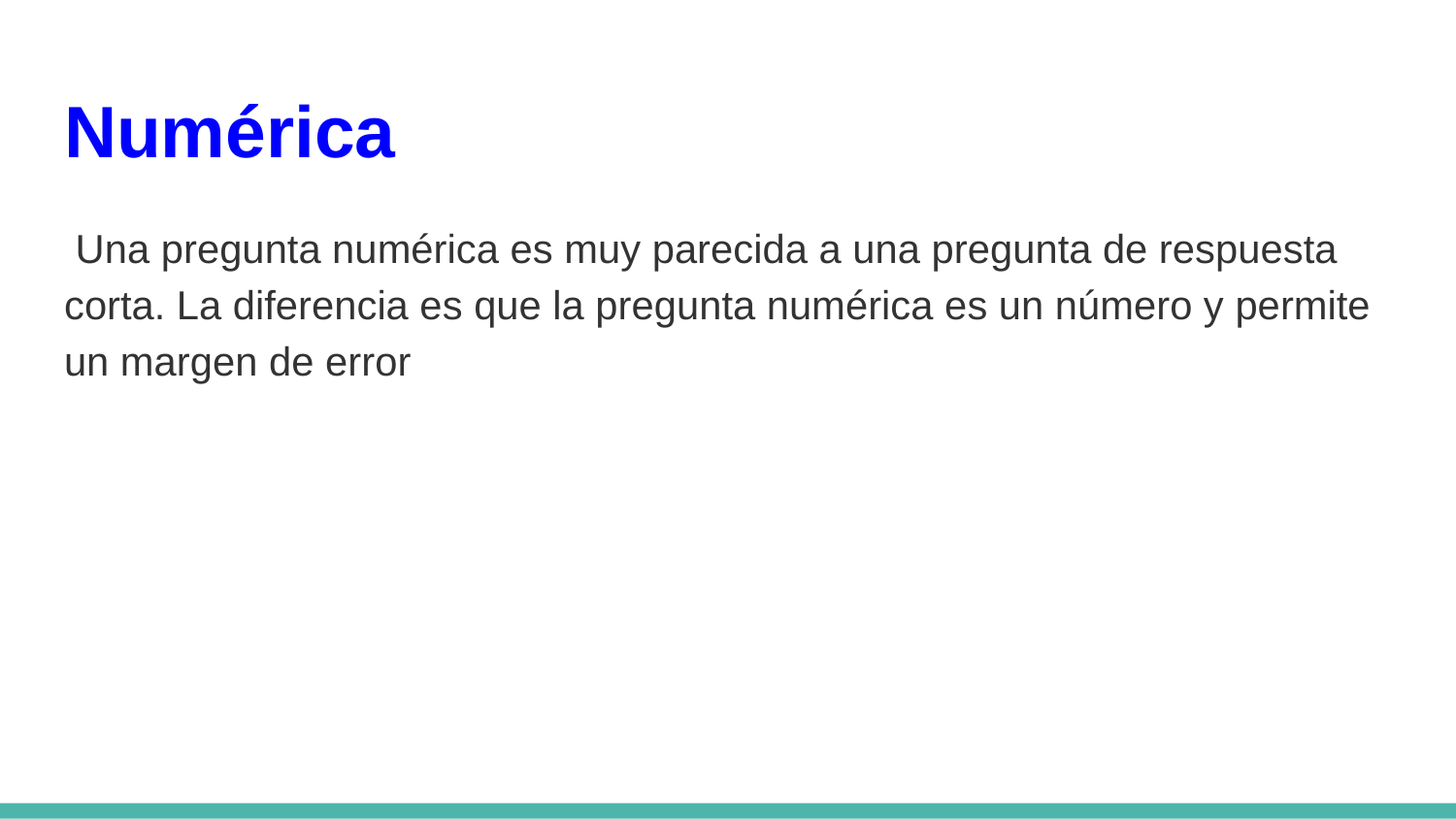

# Numérica
 Una pregunta numérica es muy parecida a una pregunta de respuesta corta. La diferencia es que la pregunta numérica es un número y permite un margen de error